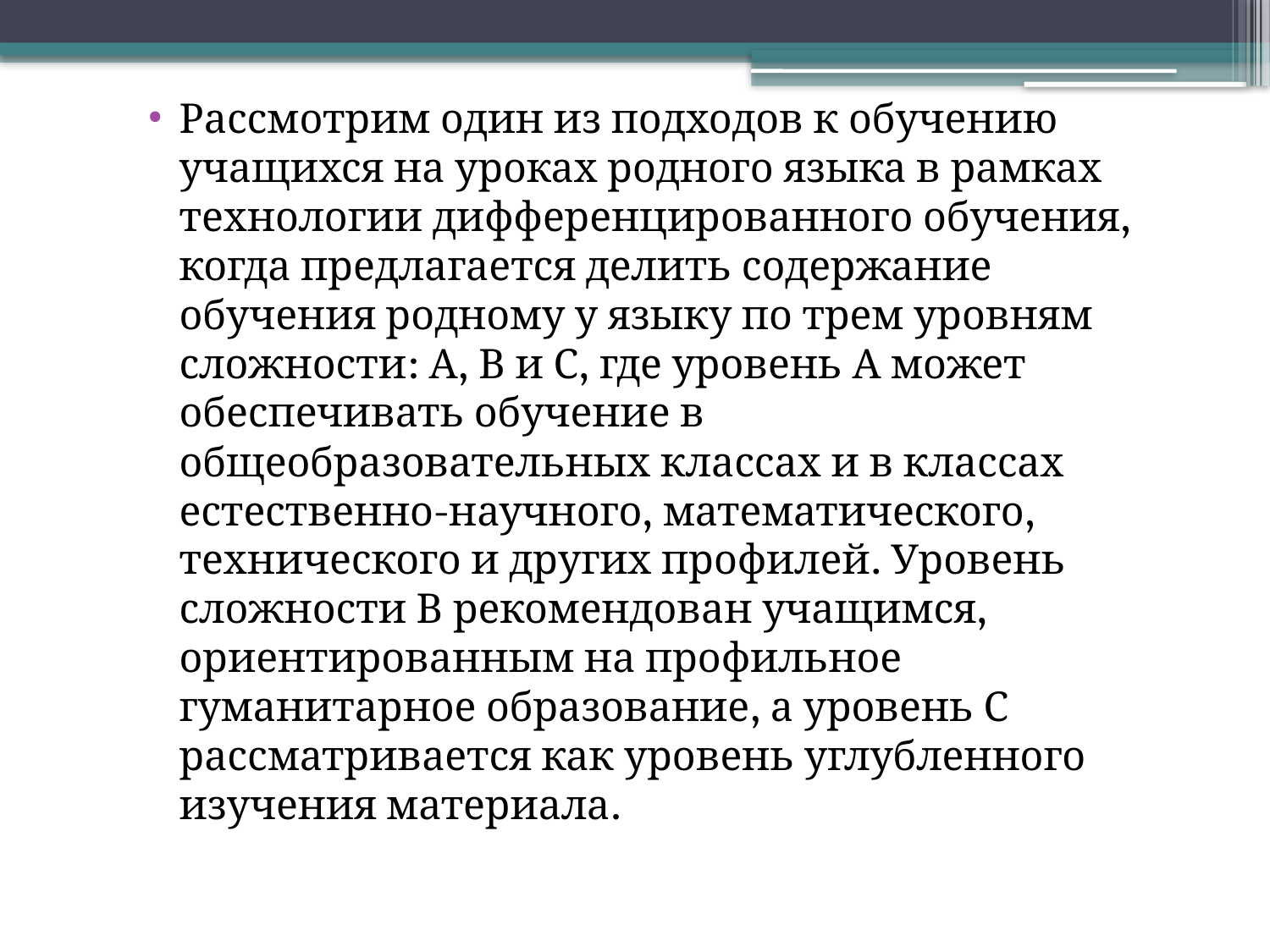

Рассмотрим один из подходов к обучению учащихся на уроках родного языка в рамках технологии дифференцированного обучения, когда предлагается делить содержание обучения родному у языку по трем уровням сложности: А, В и С, где уровень А может обеспечивать обучение в общеобразовательных классах и в классах естественно-научного, математического, технического и других профилей. Уровень сложности В рекомендован учащимся, ориентированным на профильное гуманитарное образование, а уровень С рассматривается как уровень углубленного изучения материала.
#